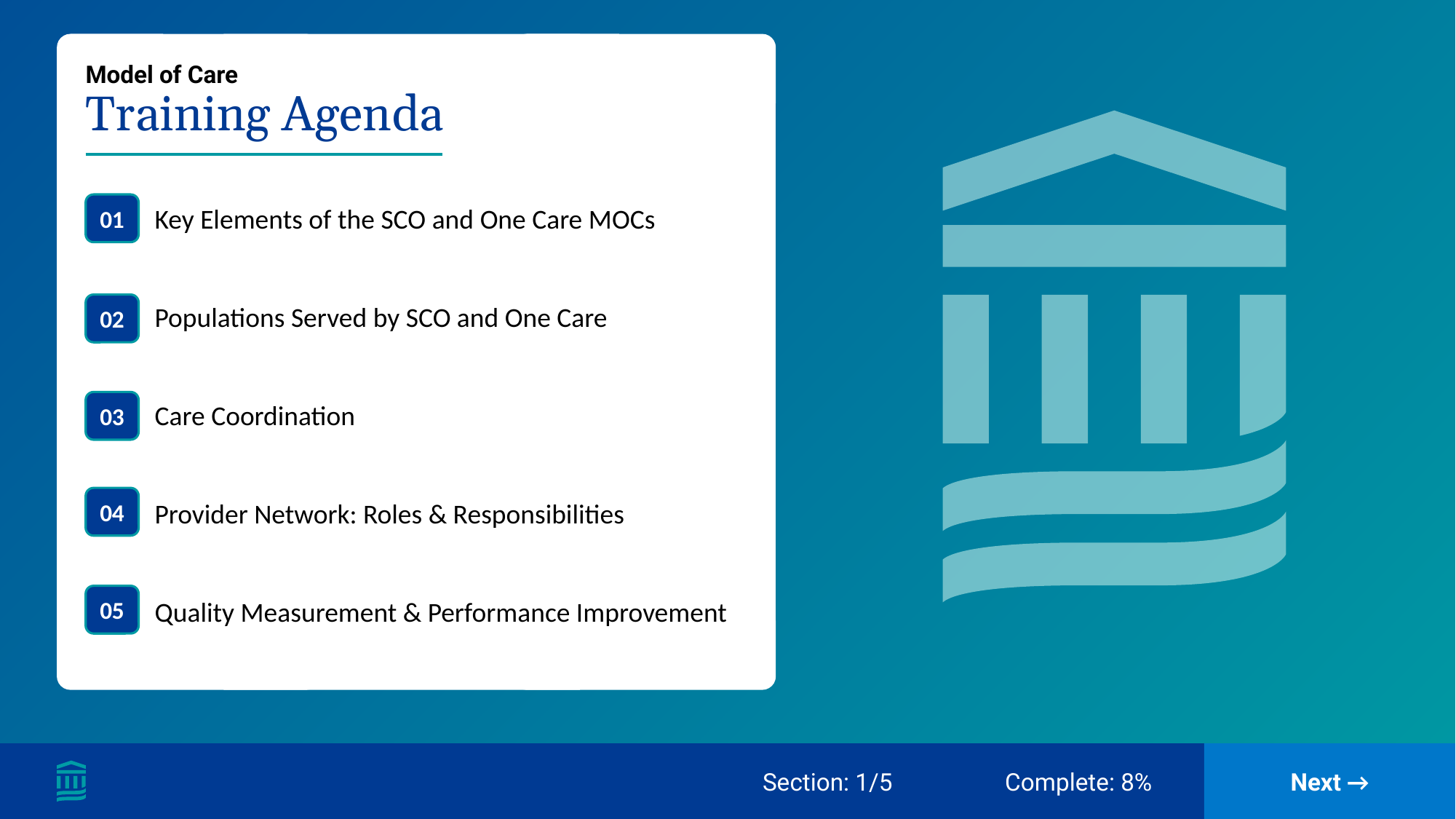

# Model of Care Training Agenda

01
Key Elements of the SCO and One Care MOCs

Populations Served by SCO and One Care

Care Coordination

Provider Network: Roles & Responsibilities

Quality Measurement & Performance Improvement
02
03
04
05

Section: 1/5
Complete: 8%
Next →